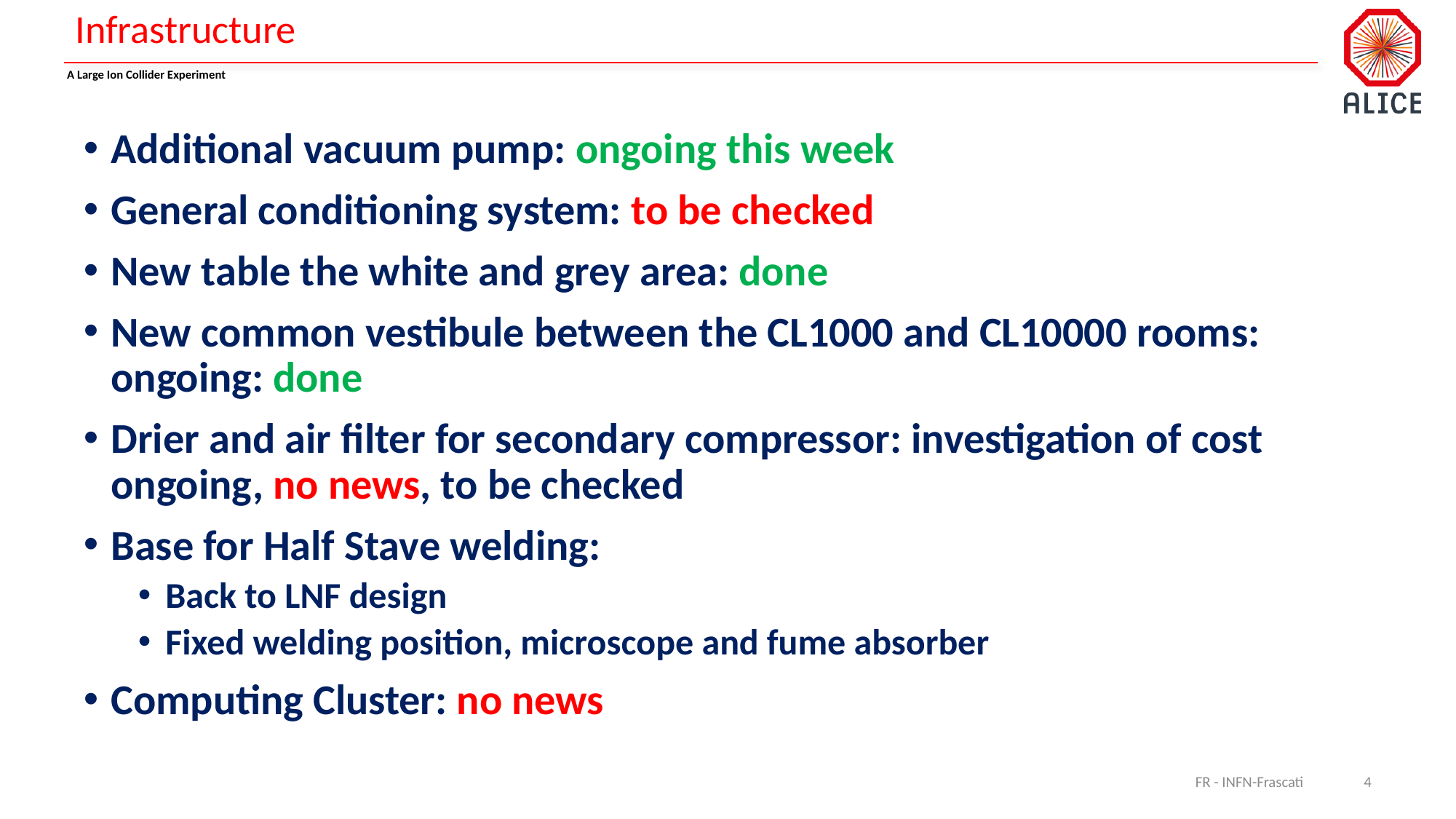

# Infrastructure
Additional vacuum pump: ongoing this week
General conditioning system: to be checked
New table the white and grey area: done
New common vestibule between the CL1000 and CL10000 rooms: ongoing: done
Drier and air filter for secondary compressor: investigation of cost ongoing, no news, to be checked
Base for Half Stave welding:
Back to LNF design
Fixed welding position, microscope and fume absorber
Computing Cluster: no news
FR - INFN-Frascati
4